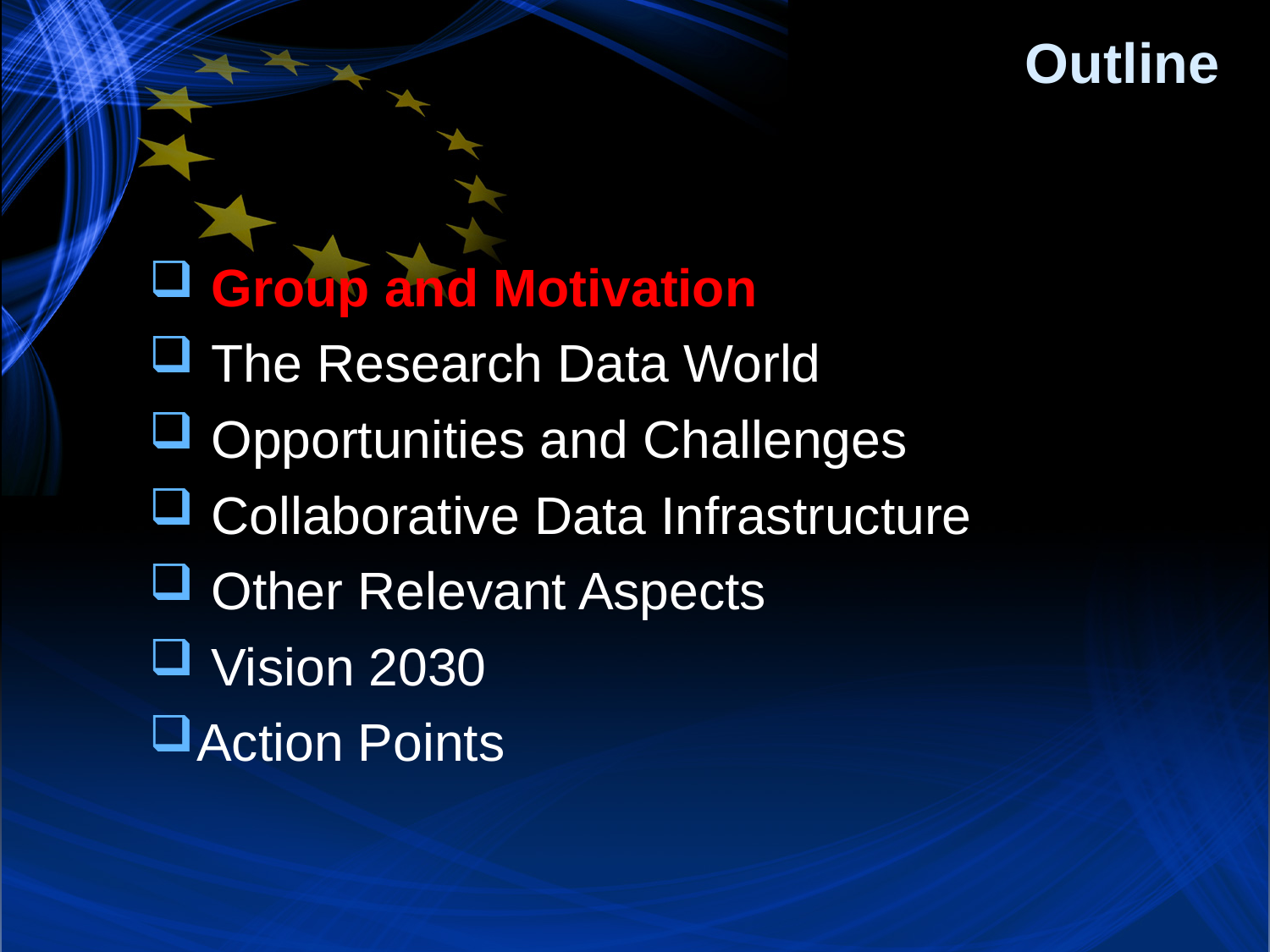

Outline
 Group and Motivation
 The Research Data World
 Opportunities and Challenges
 Collaborative Data Infrastructure
 Other Relevant Aspects
 Vision 2030
Action Points